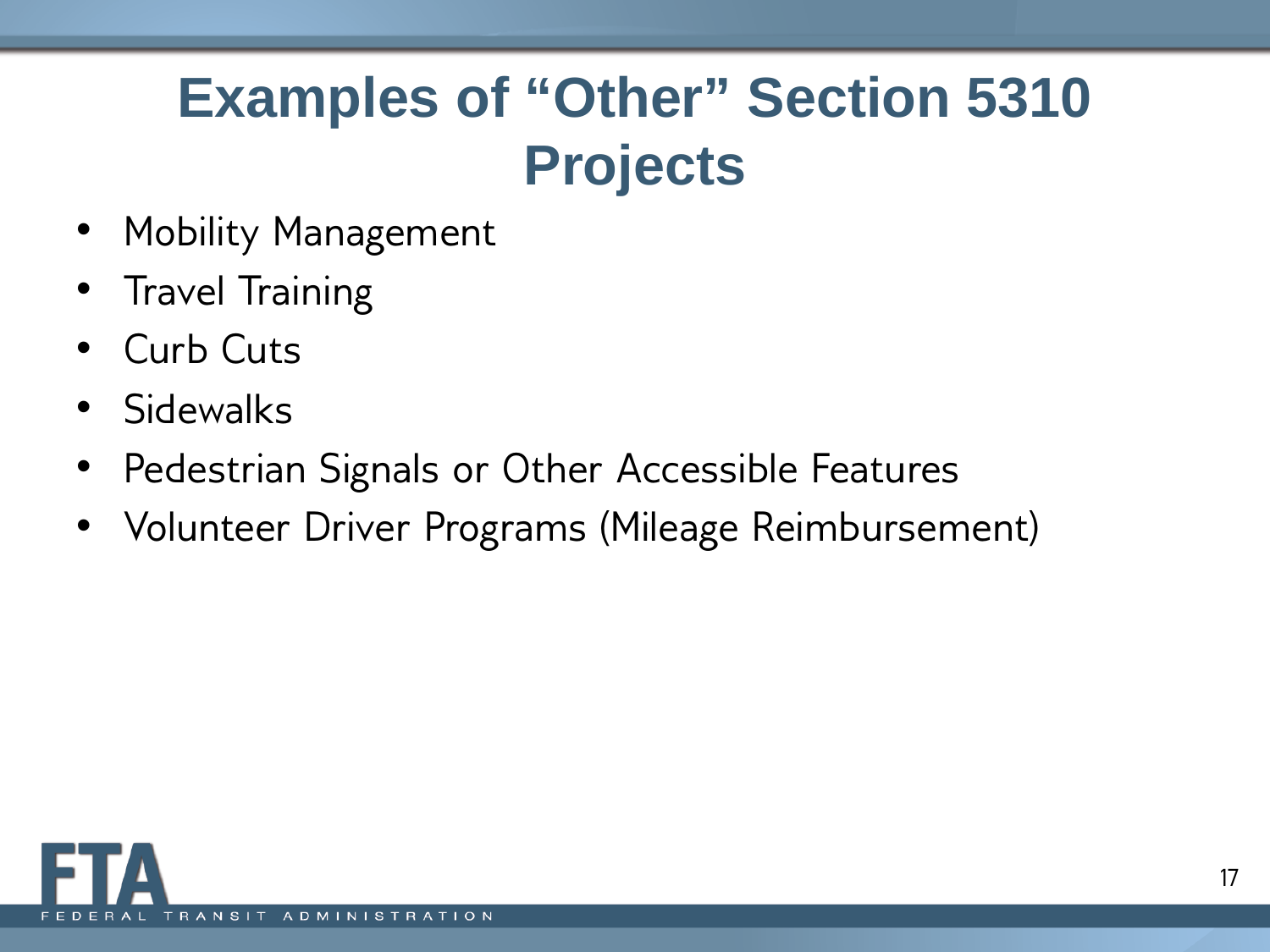

# Examples of “Other” Section 5310 Projects
Mobility Management
Travel Training
Curb Cuts
Sidewalks
Pedestrian Signals or Other Accessible Features
Volunteer Driver Programs (Mileage Reimbursement)